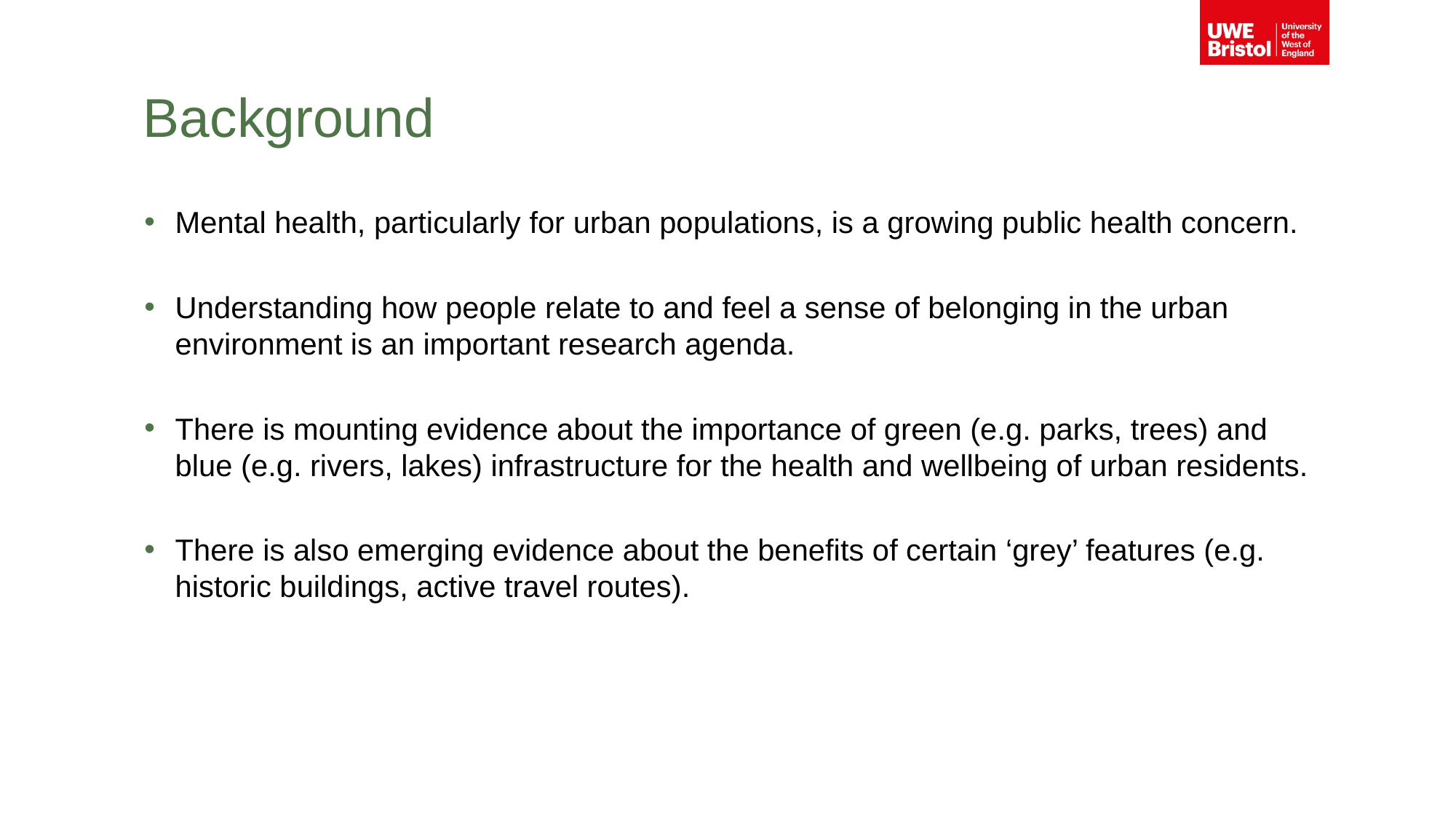

# Background
Mental health, particularly for urban populations, is a growing public health concern.

Understanding how people relate to and feel a sense of belonging in the urban environment is an important research agenda.

There is mounting evidence about the importance of green (e.g. parks, trees) and blue (e.g. rivers, lakes) infrastructure for the health and wellbeing of urban residents.

There is also emerging evidence about the benefits of certain ‘grey’ features (e.g. historic buildings, active travel routes).